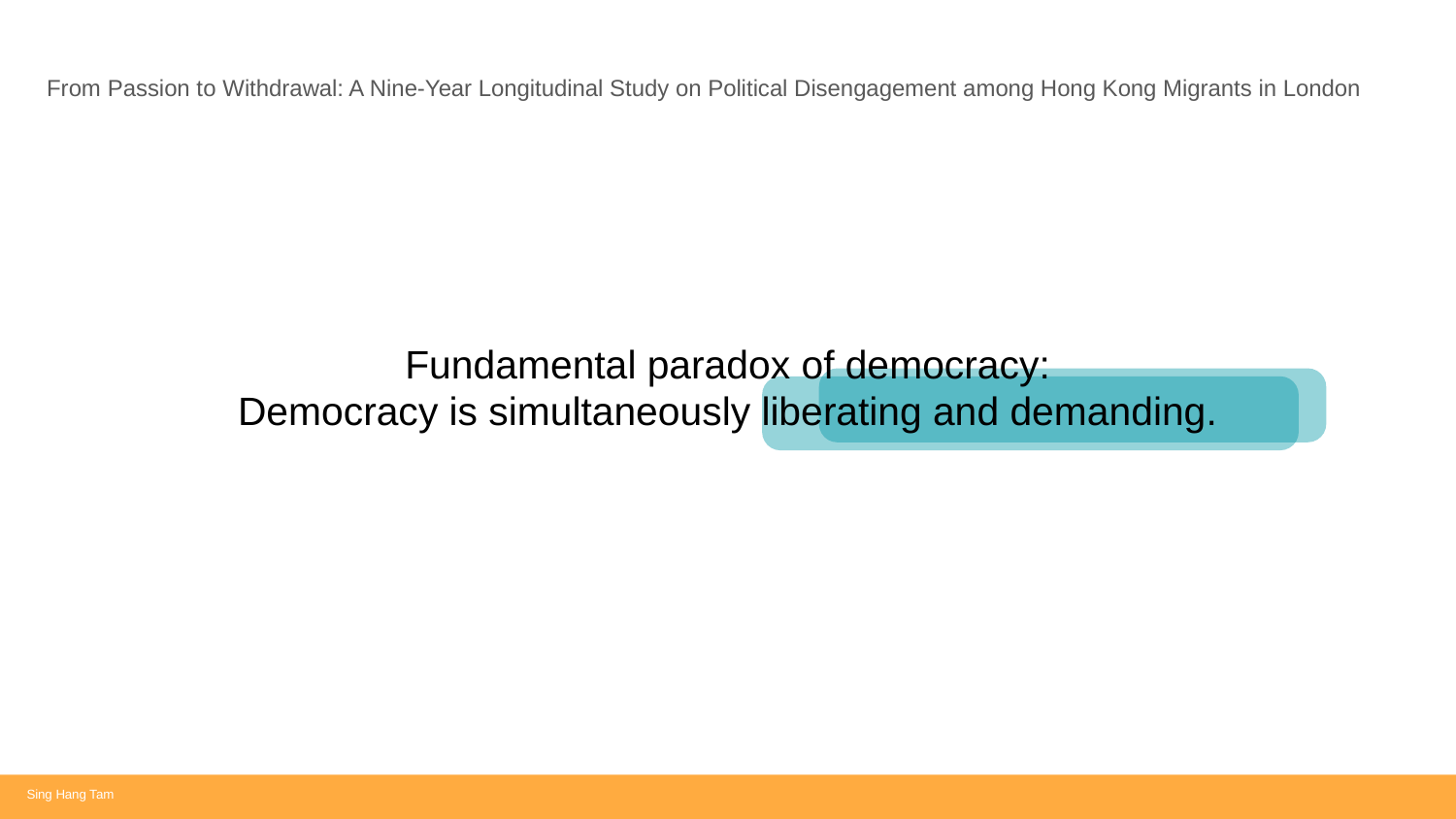

From Passion to Withdrawal: A Nine-Year Longitudinal Study on Political Disengagement among Hong Kong Migrants in London
Fundamental paradox of democracy:
Democracy is simultaneously liberating and demanding.

Sing Hang Tam